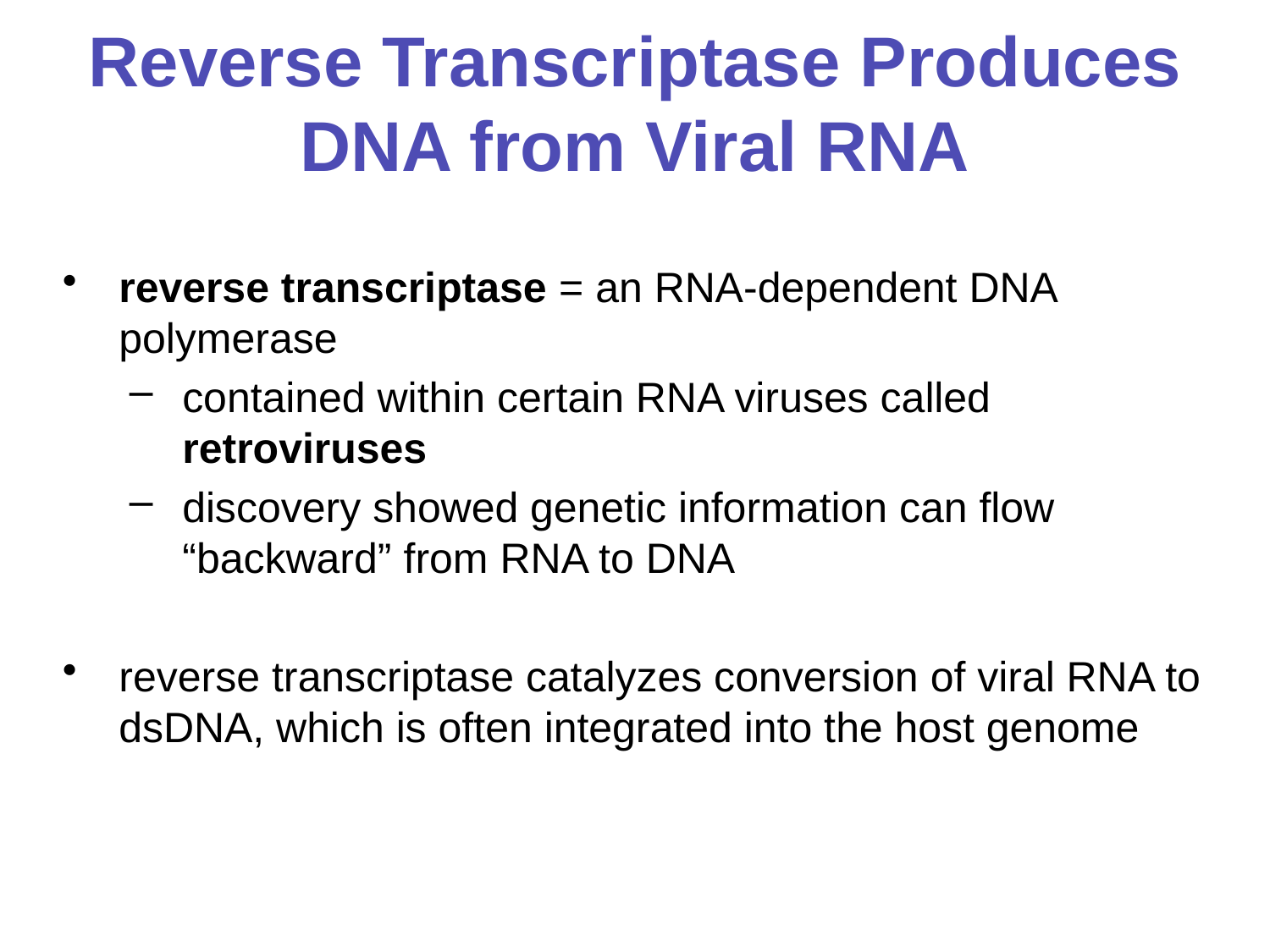

# Reverse Transcriptase Produces DNA from Viral RNA
reverse transcriptase = an RNA-dependent DNA polymerase
contained within certain RNA viruses called retroviruses
discovery showed genetic information can flow “backward” from RNA to DNA

reverse transcriptase catalyzes conversion of viral RNA to dsDNA, which is often integrated into the host genome